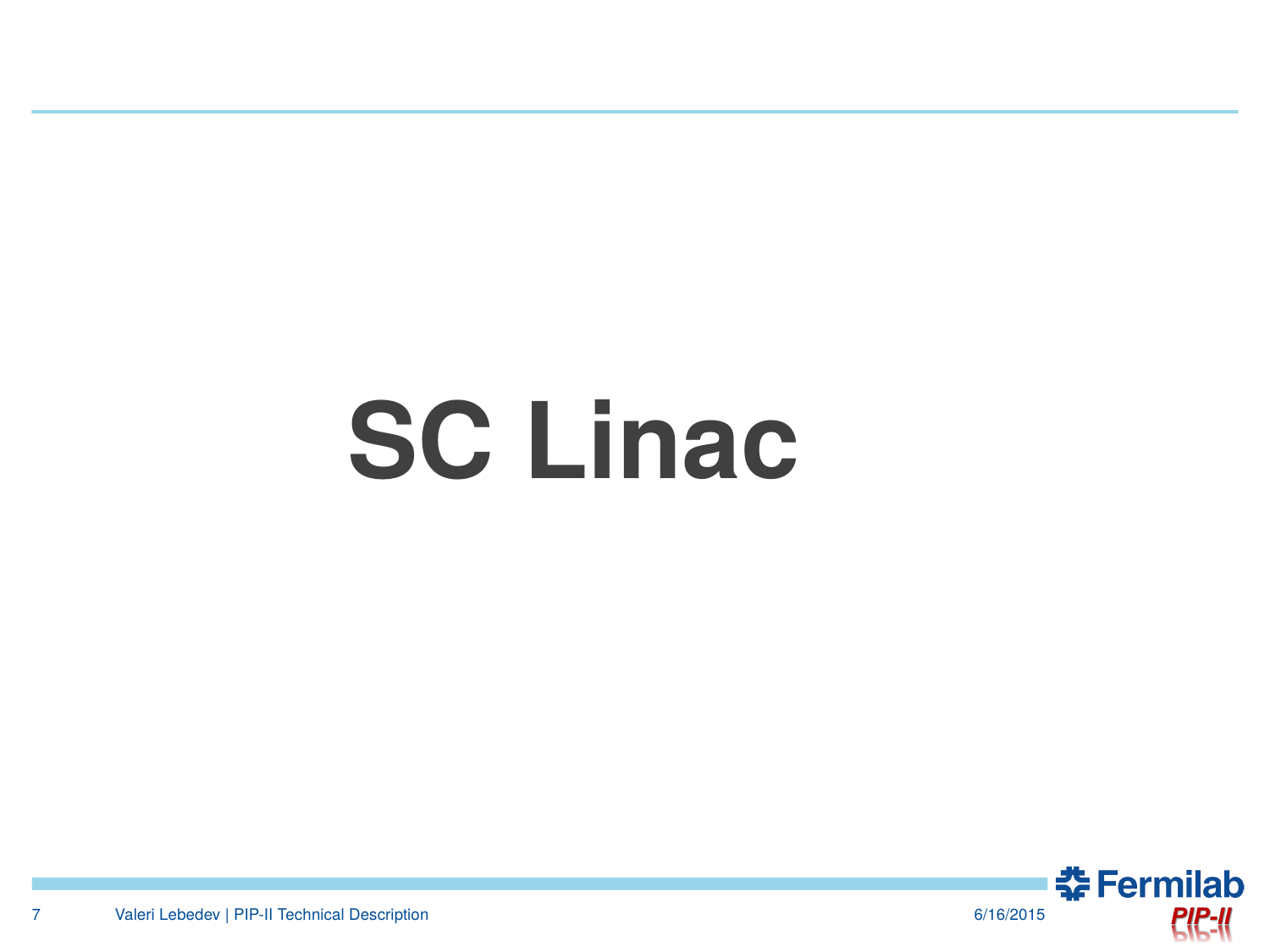

SC Linac
7
Valeri Lebedev | PIP-II Technical Description
6/16/2015